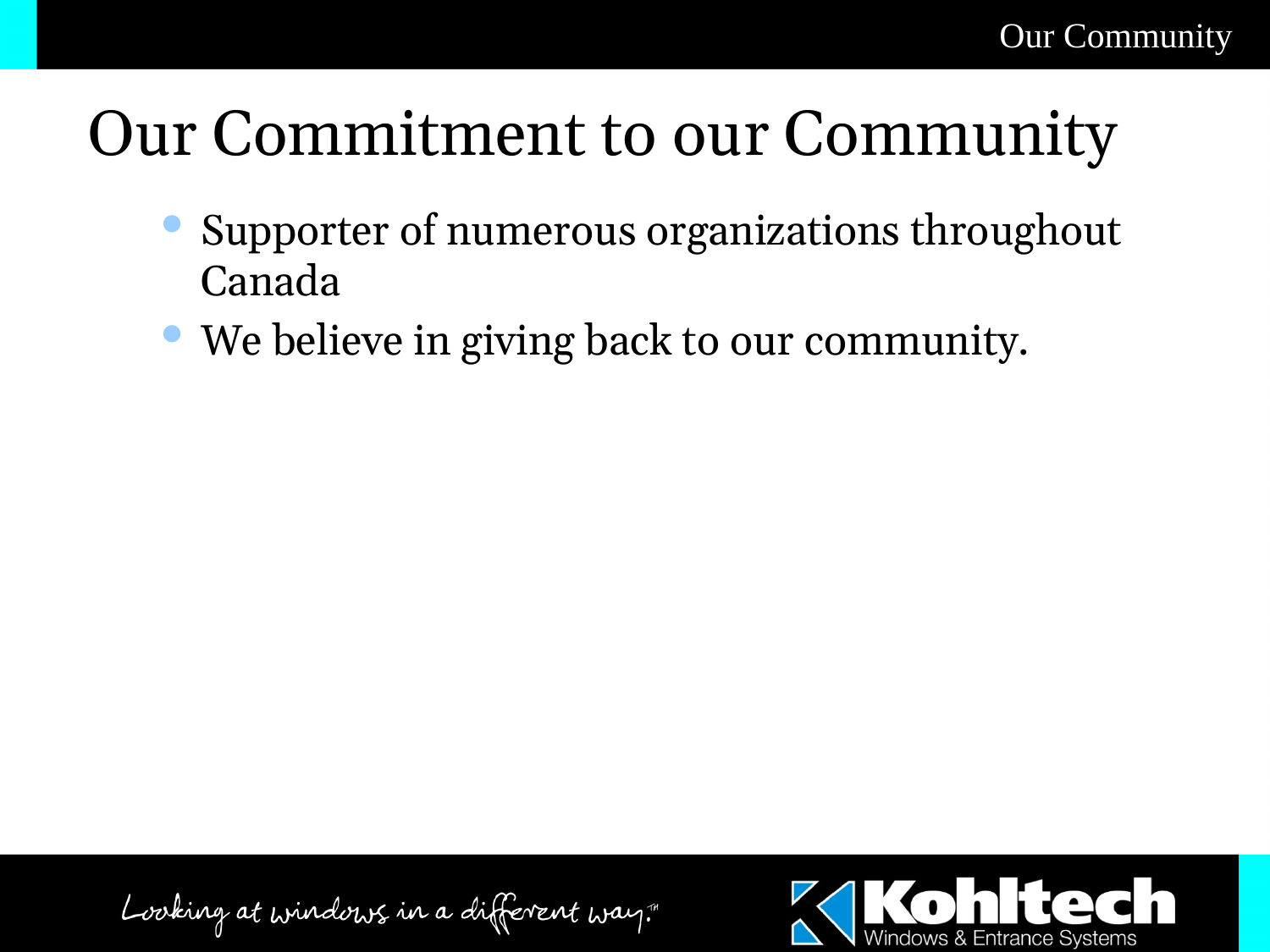

Our Community
Our Commitment to our Community
Supporter of numerous organizations throughout Canada
We believe in giving back to our community.